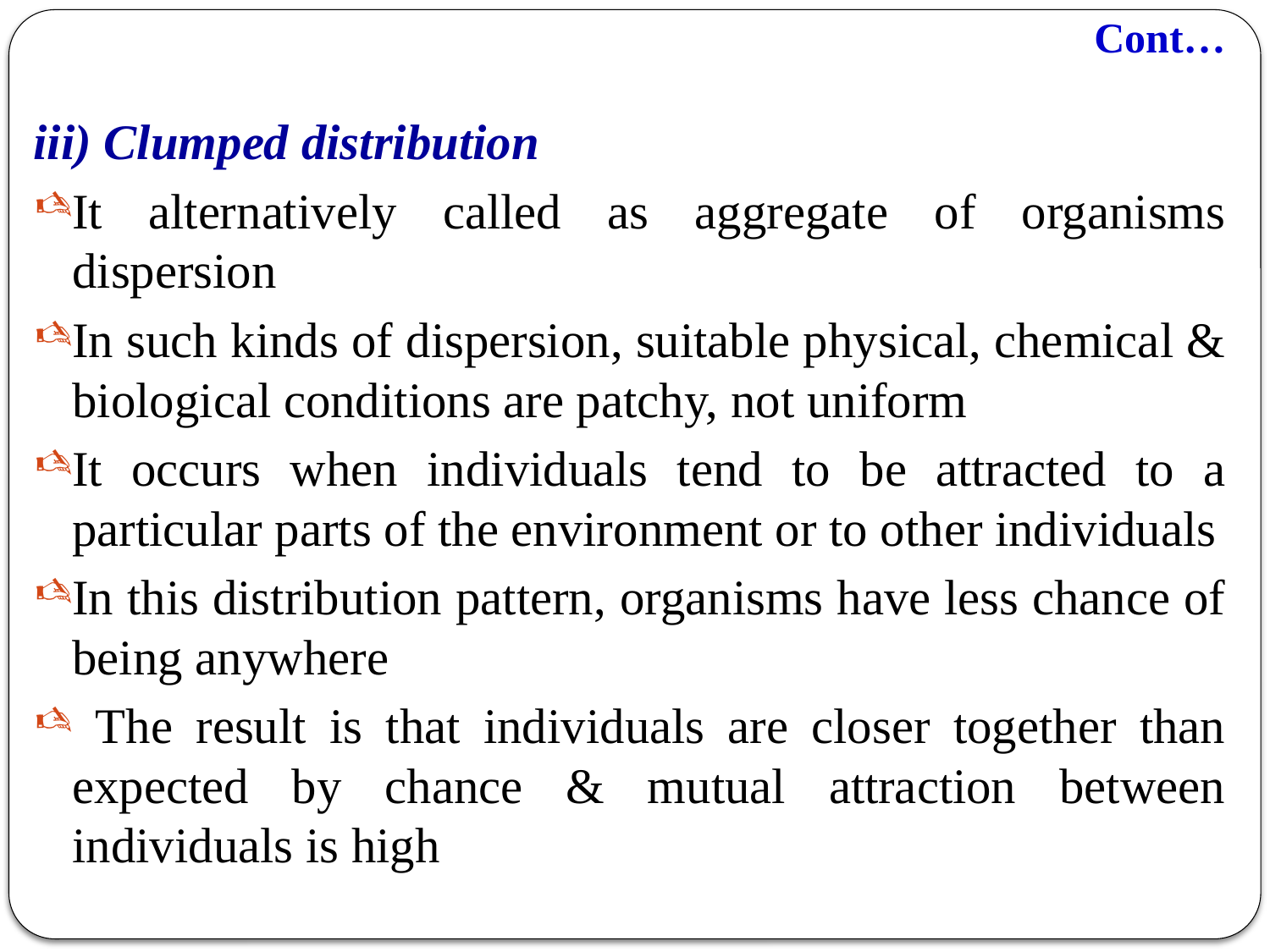

# Cont…
iii) Clumped distribution
It alternatively called as aggregate of organisms dispersion
In such kinds of dispersion, suitable physical, chemical & biological conditions are patchy, not uniform
It occurs when individuals tend to be attracted to a particular parts of the environment or to other individuals
In this distribution pattern, organisms have less chance of being anywhere
 The result is that individuals are closer together than expected by chance & mutual attraction between individuals is high